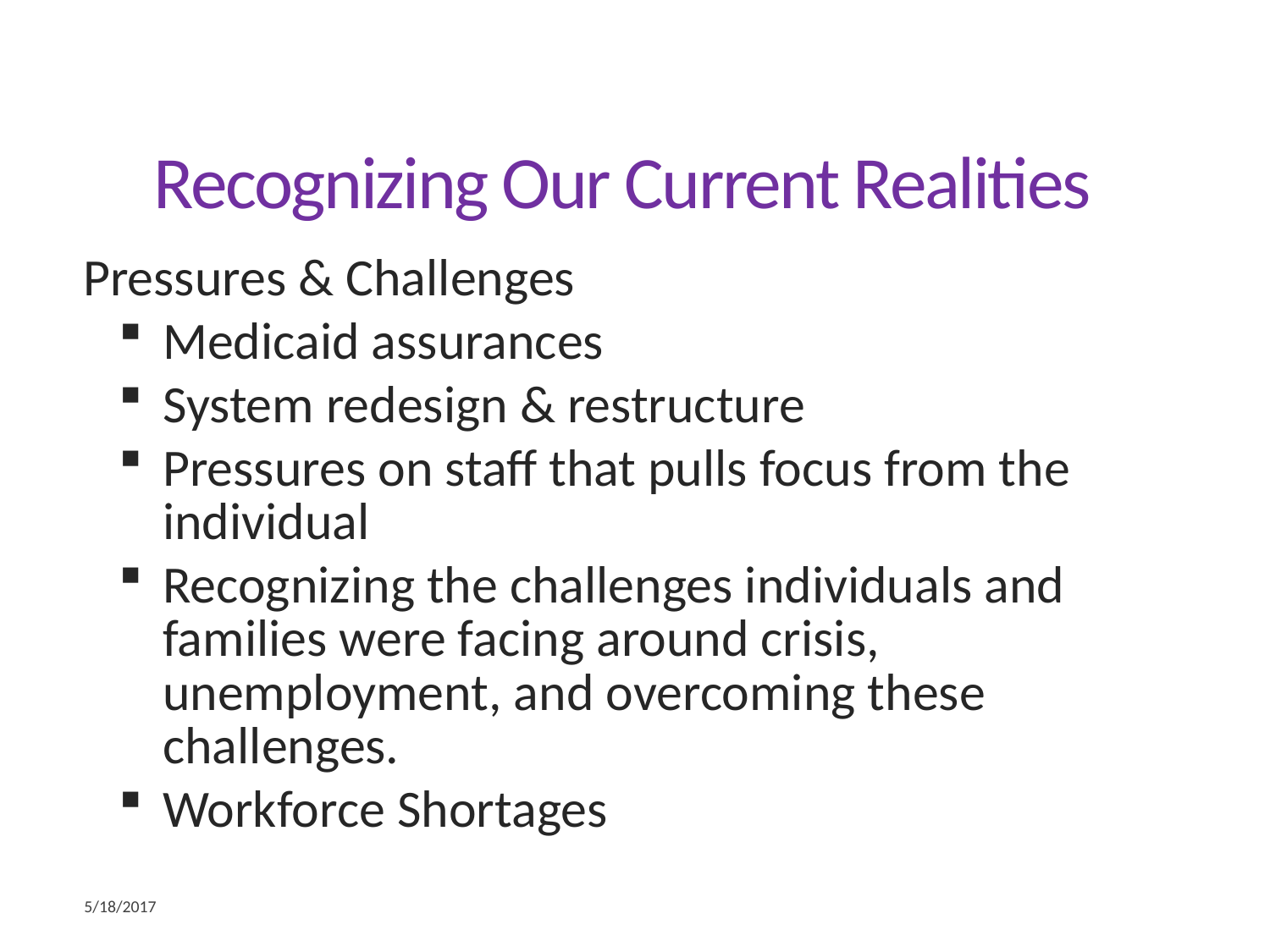

# Recognizing Our Current Realities
Pressures & Challenges
Medicaid assurances
System redesign & restructure
Pressures on staff that pulls focus from the individual
Recognizing the challenges individuals and families were facing around crisis, unemployment, and overcoming these challenges.
Workforce Shortages

5/18/2017